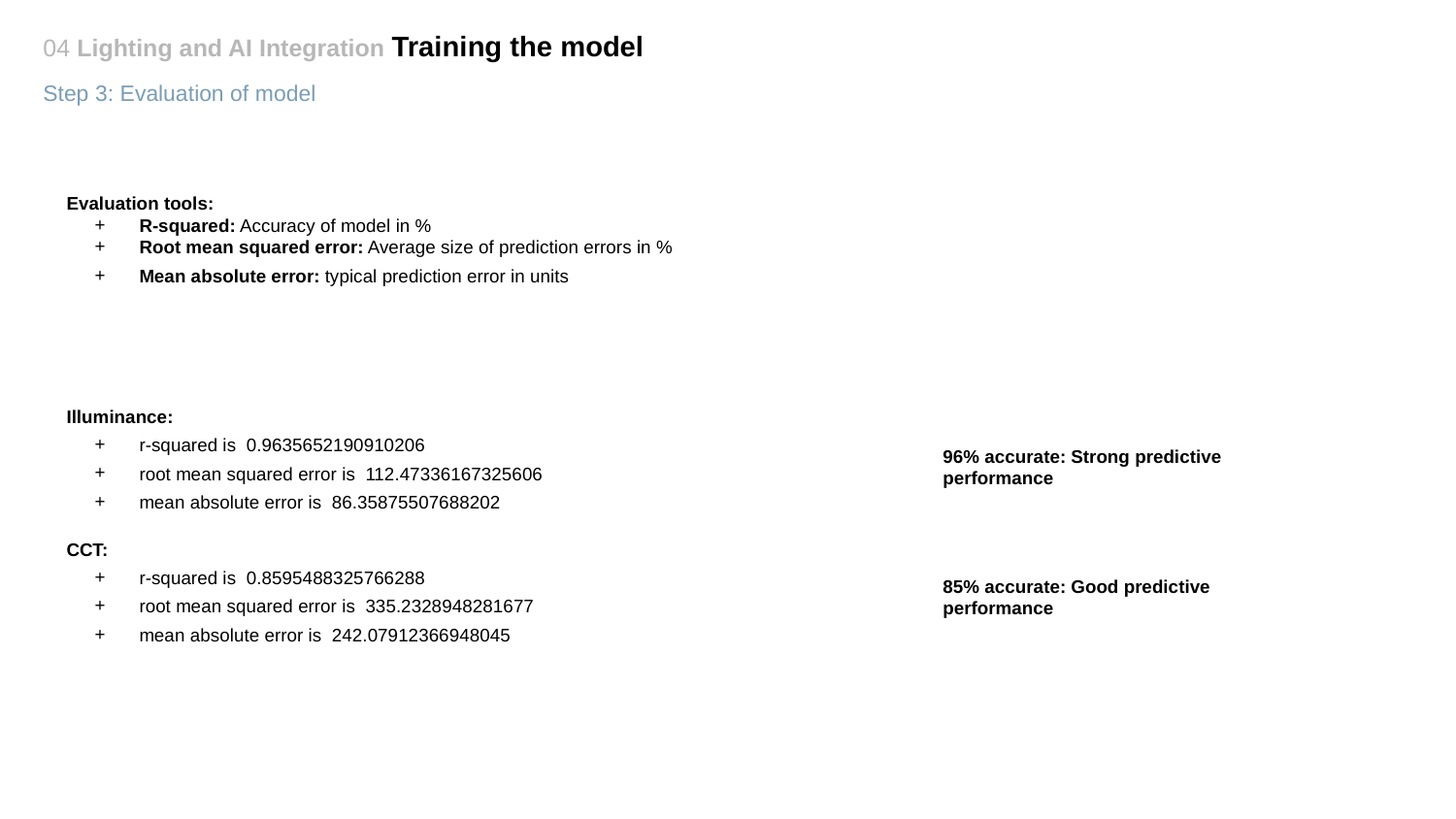

# 04 Lighting and AI Integration Training the model
Step 3: Evaluation of model
Evaluation tools:
R-squared: Accuracy of model in %
Root mean squared error: Average size of prediction errors in %
Mean absolute error: typical prediction error in units
Illuminance:
r-squared is  0.9635652190910206
root mean squared error is  112.47336167325606
mean absolute error is  86.35875507688202

96% accurate: Strong predictive performance

CCT:
r-squared is  0.8595488325766288
root mean squared error is  335.2328948281677
mean absolute error is  242.07912366948045

85% accurate: Good predictive performance